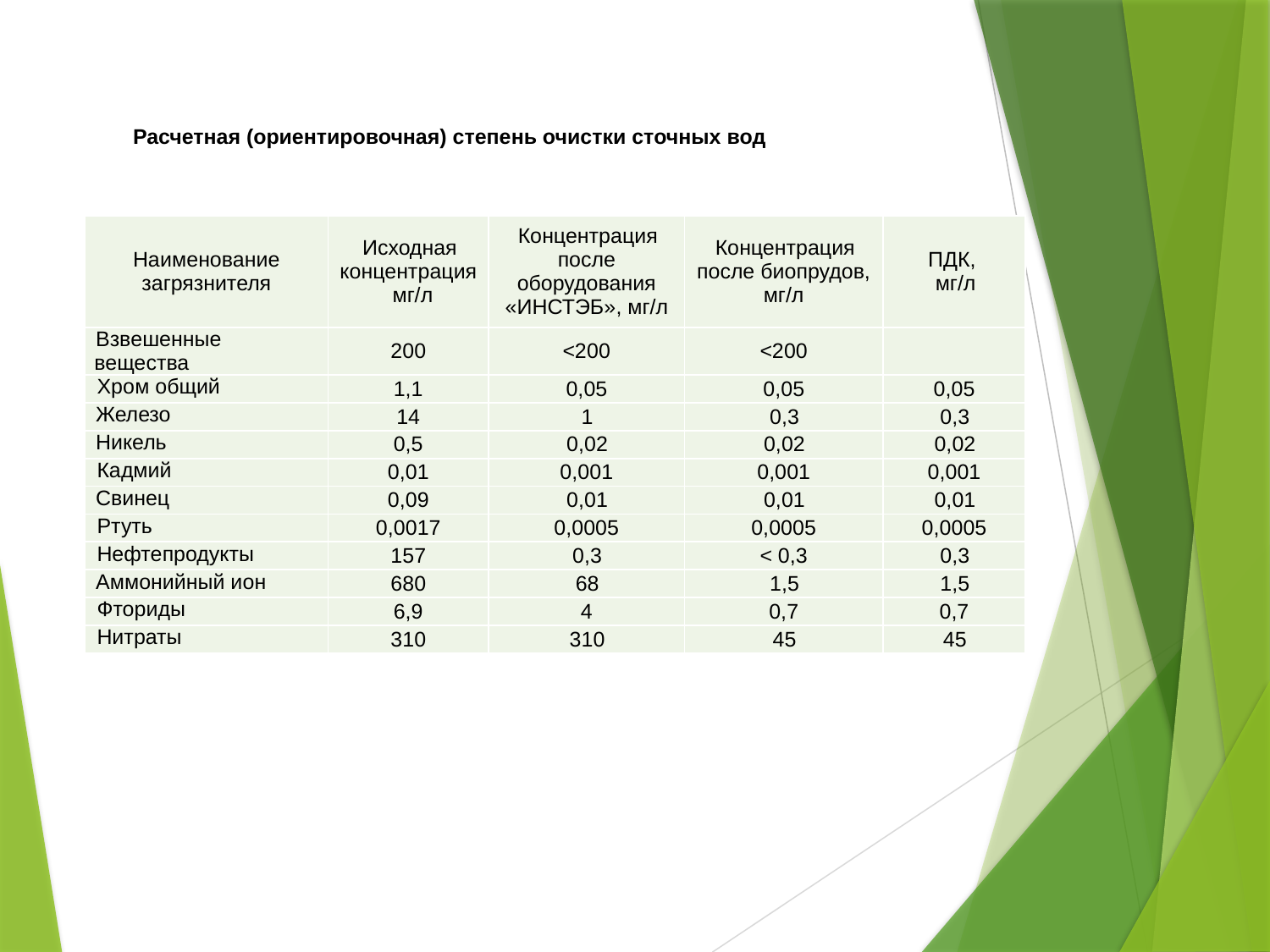

Расчетная (ориентировочная) степень очистки сточных вод
| Наименование загрязнителя | Исходная концентрация мг/л | Концентрация после оборудования «ИНСТЭБ», мг/л | Концентрация после биопрудов, мг/л | ПДК, мг/л |
| --- | --- | --- | --- | --- |
| Взвешенные вещества | 200 | <200 | <200 |  |
| Хром общий | 1,1 | 0,05 | 0,05 | 0,05 |
| Железо | 14 | 1 | 0,3 | 0,3 |
| Никель | 0,5 | 0,02 | 0,02 | 0,02 |
| Кадмий | 0,01 | 0,001 | 0,001 | 0,001 |
| Свинец | 0,09 | 0,01 | 0,01 | 0,01 |
| Ртуть | 0,0017 | 0,0005 | 0,0005 | 0,0005 |
| Нефтепродукты | 157 | 0,3 | < 0,3 | 0,3 |
| Аммонийный ион | 680 | 68 | 1,5 | 1,5 |
| Фториды | 6,9 | 4 | 0,7 | 0,7 |
| Нитраты | 310 | 310 | 45 | 45 |